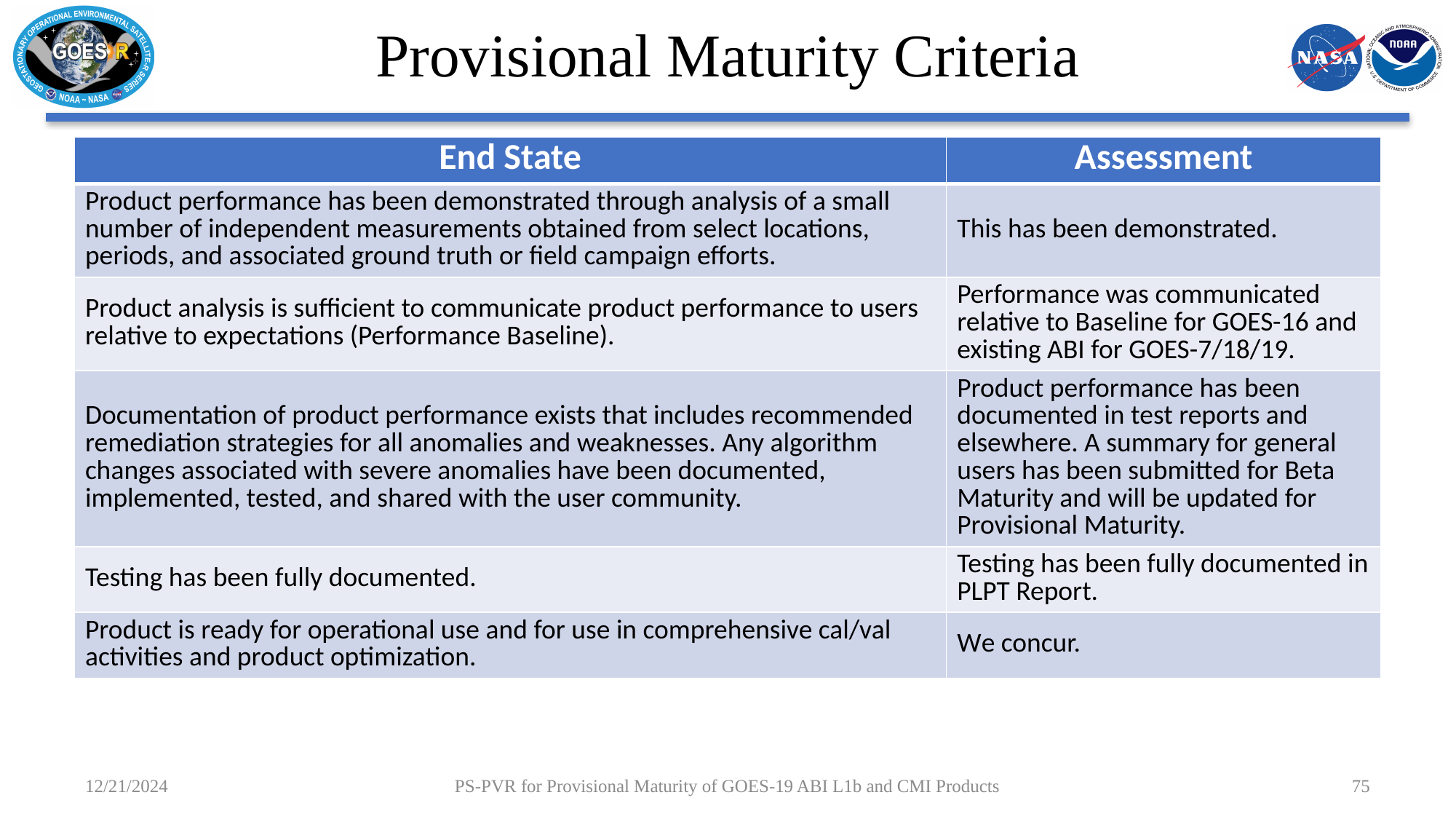

# Provisional Maturity Criteria
| End State | Assessment |
| --- | --- |
| Product performance has been demonstrated through analysis of a small number of independent measurements obtained from select locations, periods, and associated ground truth or field campaign efforts. | This has been demonstrated. |
| Product analysis is sufficient to communicate product performance to users relative to expectations (Performance Baseline). | Performance was communicated relative to Baseline for GOES-16 and existing ABI for GOES-7/18/19. |
| Documentation of product performance exists that includes recommended remediation strategies for all anomalies and weaknesses. Any algorithm changes associated with severe anomalies have been documented, implemented, tested, and shared with the user community. | Product performance has been documented in test reports and elsewhere. A summary for general users has been submitted for Beta Maturity and will be updated for Provisional Maturity. |
| Testing has been fully documented. | Testing has been fully documented in PLPT Report. |
| Product is ready for operational use and for use in comprehensive cal/val activities and product optimization. | We concur. |
12/21/2024
PS-PVR for Provisional Maturity of GOES-19 ABI L1b and CMI Products
75